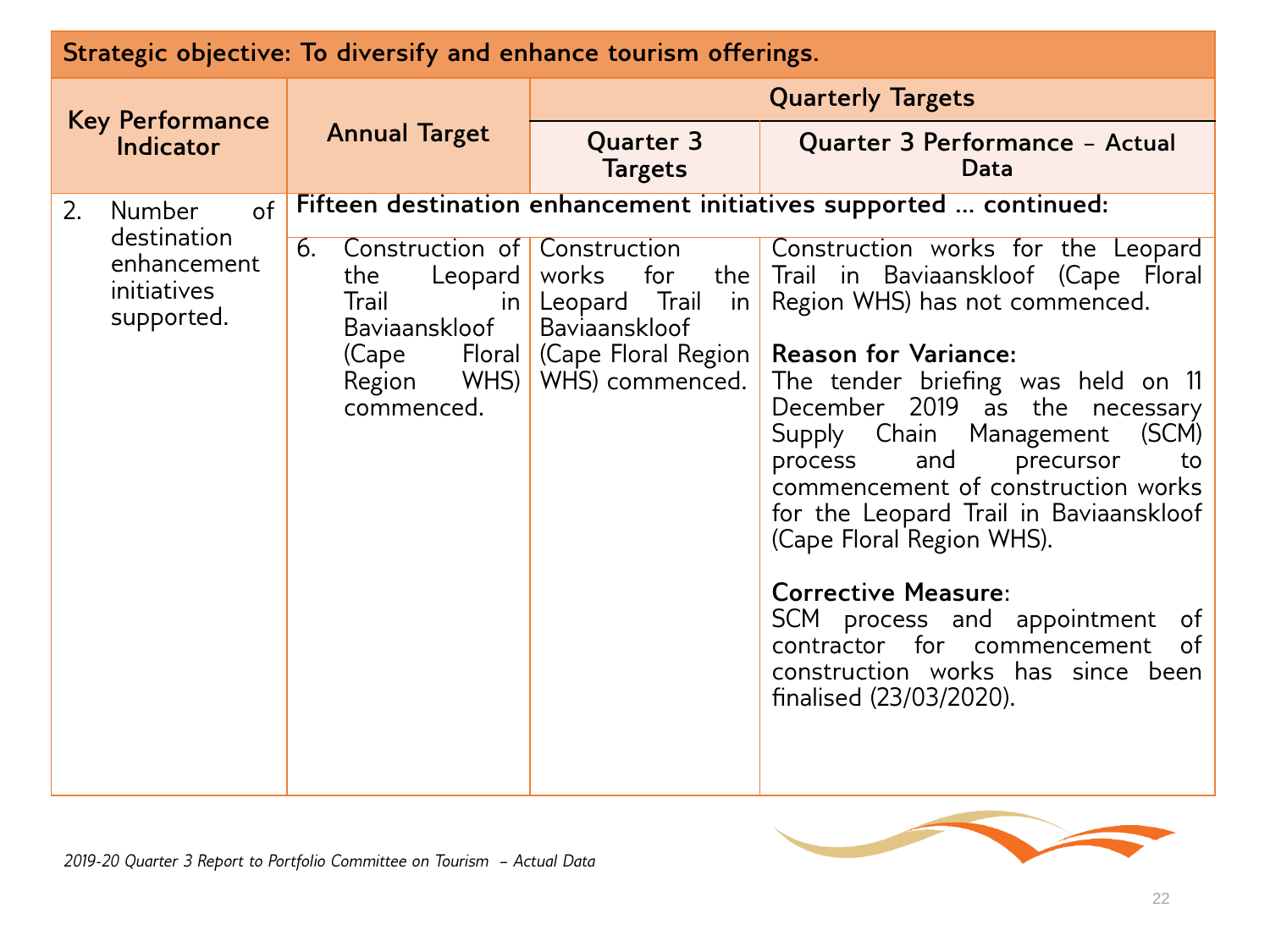

| Strategic objective: To diversify and enhance tourism offerings. |  |  |  |
| --- | --- | --- | --- |
| Key Performance Indicator | Annual Target | Quarterly Targets |  |
|  |  | Quarter 3 Targets | Quarter 3 Performance – Actual Data |
| Number of destination enhancement initiatives supported. | Fifteen destination enhancement initiatives supported … continued: |  |  |
|  | Construction of the Leopard Trail in Baviaanskloof (Cape Floral Region WHS) commenced. | Construction works for the Leopard Trail in Baviaanskloof (Cape Floral Region WHS) commenced. | Construction works for the Leopard Trail in Baviaanskloof (Cape Floral Region WHS) has not commenced. Reason for Variance: The tender briefing was held on 11 December 2019 as the necessary Supply Chain Management (SCM) process and precursor to commencement of construction works for the Leopard Trail in Baviaanskloof (Cape Floral Region WHS). Corrective Measure: SCM process and appointment of contractor for commencement of construction works has since been finalised (23/03/2020). |

2019-20 Quarter 3 Report to Portfolio Committee on Tourism  – Actual Data
22